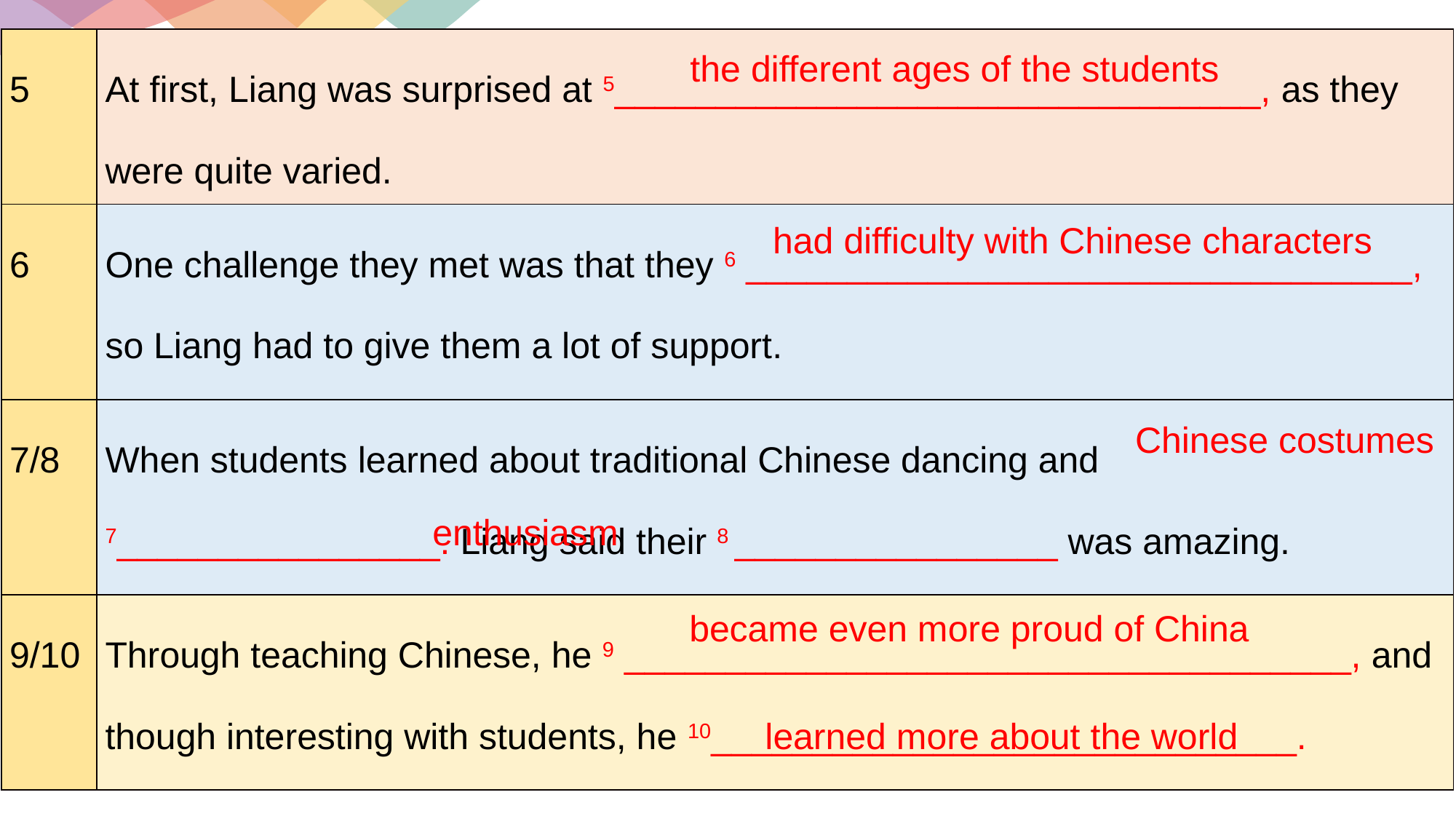

| 5 | At first, Liang was surprised at 5\_\_\_\_\_\_\_\_\_\_\_\_\_\_\_\_\_\_\_\_\_\_\_\_\_\_\_\_\_\_\_\_, as they were quite varied. |
| --- | --- |
| 6 | One challenge they met was that they 6 \_\_\_\_\_\_\_\_\_\_\_\_\_\_\_\_\_\_\_\_\_\_\_\_\_\_\_\_\_\_\_\_\_, so Liang had to give them a lot of support. |
| 7/8 | When students learned about traditional Chinese dancing and 7\_\_\_\_\_\_\_\_\_\_\_\_\_\_\_\_. Liang said their 8 \_\_\_\_\_\_\_\_\_\_\_\_\_\_\_\_ was amazing. |
| 9/10 | Through teaching Chinese, he 9 \_\_\_\_\_\_\_\_\_\_\_\_\_\_\_\_\_\_\_\_\_\_\_\_\_\_\_\_\_\_\_\_\_\_\_\_, and though interesting with students, he 10\_\_\_\_\_\_\_\_\_\_\_\_\_\_\_\_\_\_\_\_\_\_\_\_\_\_\_\_\_. |
the different ages of the students
had difficulty with Chinese characters
Chinese costumes
  enthusiasm
 became even more proud of China
 learned more about the world